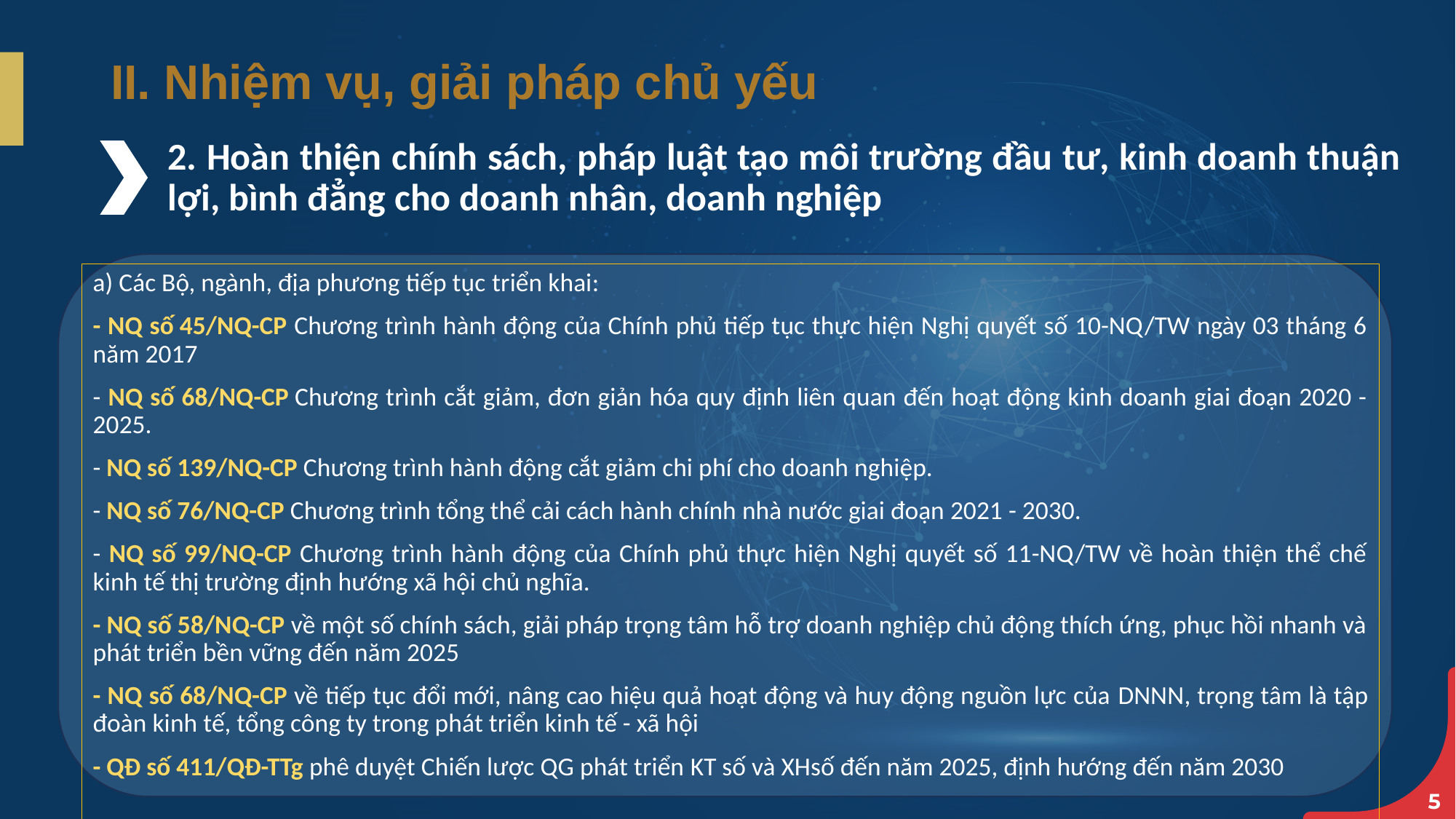

II. Nhiệm vụ, giải pháp chủ yếu
2. Hoàn thiện chính sách, pháp luật tạo môi trường đầu tư, kinh doanh thuận lợi, bình đẳng cho doanh nhân, doanh nghiệp

a) Các Bộ, ngành, địa phương tiếp tục triển khai:
- NQ số 45/NQ-CP Chương trình hành động của Chính phủ tiếp tục thực hiện Nghị quyết số 10-NQ/TW ngày 03 tháng 6 năm 2017
- NQ số 68/NQ-CP Chương trình cắt giảm, đơn giản hóa quy định liên quan đến hoạt động kinh doanh giai đoạn 2020 - 2025.
- NQ số 139/NQ-CP Chương trình hành động cắt giảm chi phí cho doanh nghiệp.
- NQ số 76/NQ-CP Chương trình tổng thể cải cách hành chính nhà nước giai đoạn 2021 - 2030.
- NQ số 99/NQ-CP Chương trình hành động của Chính phủ thực hiện Nghị quyết số 11-NQ/TW về hoàn thiện thể chế kinh tế thị trường định hướng xã hội chủ nghĩa.
- NQ số 58/NQ-CP về một số chính sách, giải pháp trọng tâm hỗ trợ doanh nghiệp chủ động thích ứng, phục hồi nhanh và phát triển bền vững đến năm 2025
- NQ số 68/NQ-CP về tiếp tục đổi mới, nâng cao hiệu quả hoạt động và huy động nguồn lực của DNNN, trọng tâm là tập đoàn kinh tế, tổng công ty trong phát triển kinh tế - xã hội
- QĐ số 411/QĐ-TTg phê duyệt Chiến lược QG phát triển KT số và XHsố đến năm 2025, định hướng đến năm 2030